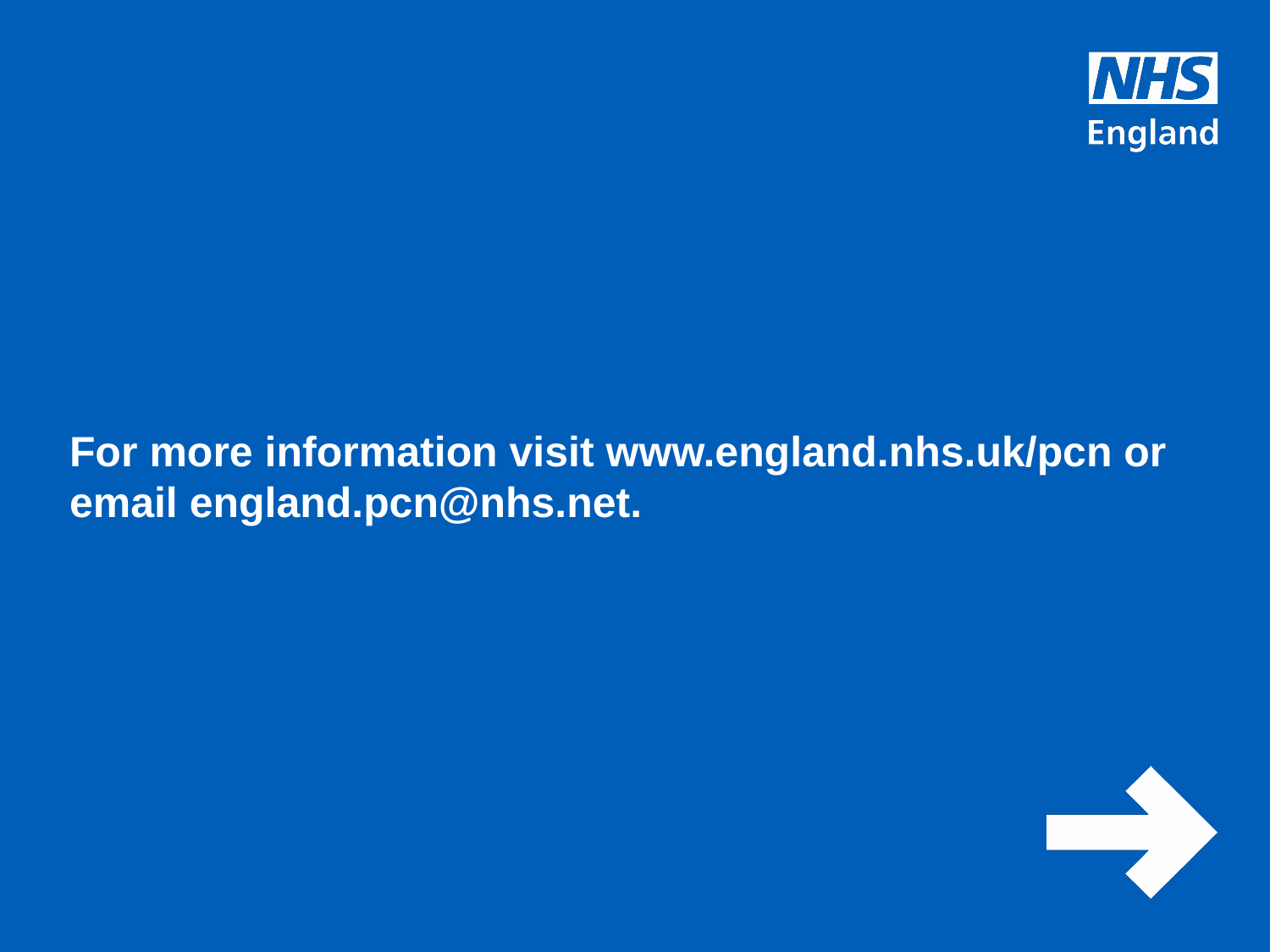

# For more information visit www.england.nhs.uk/pcn or email england.pcn@nhs.net.